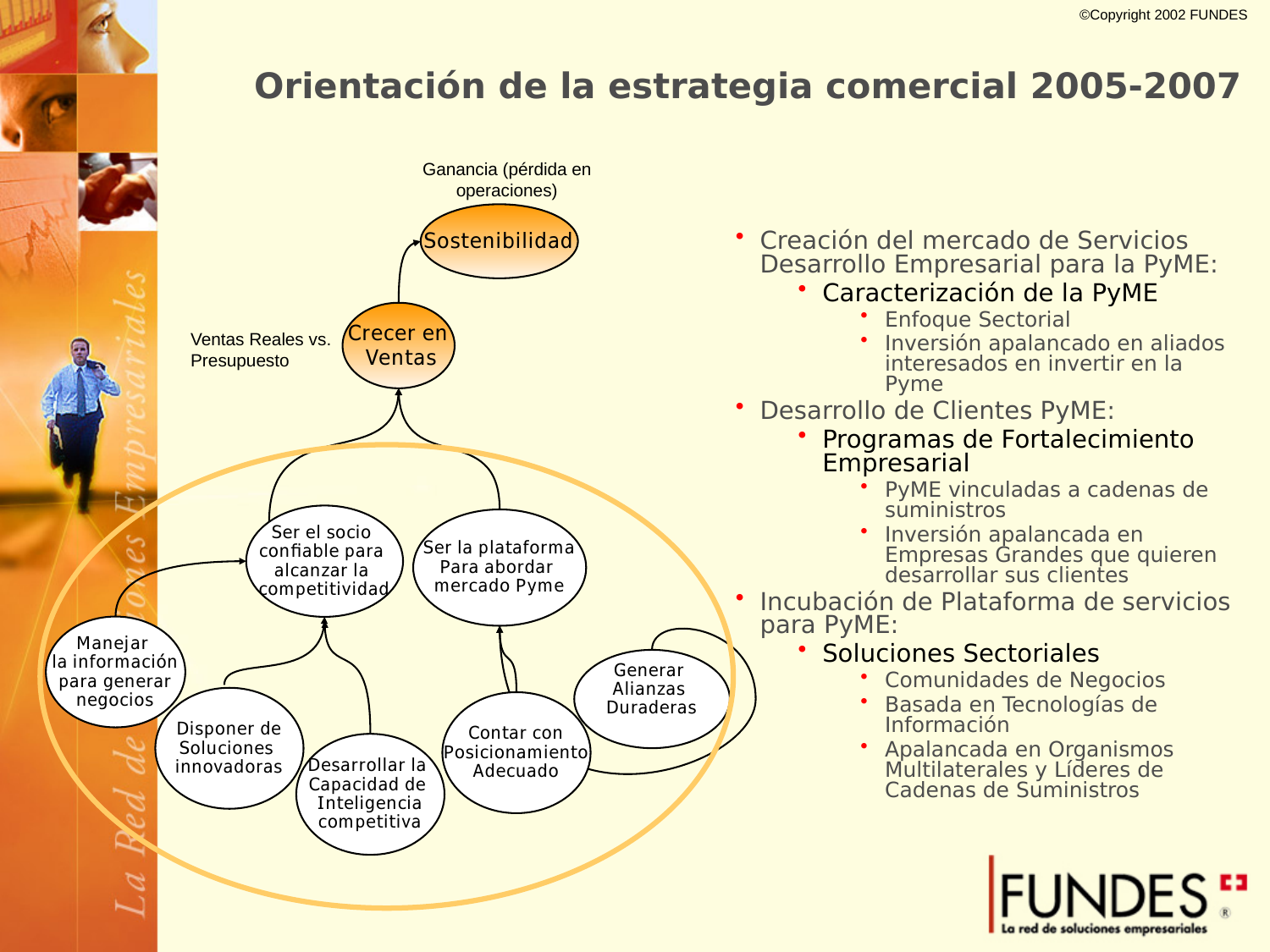

# Orientación de la estrategia comercial 2005-2007
Ganancia (pérdida en operaciones)
Sostenibilidad
Crecer en
 Ventas
Ventas Reales vs. Presupuesto
Ser el socio
confiable para
alcanzar la
competitividad
Ser la plataforma
Para abordar
mercado Pyme
Manejar
la información
para generar
negocios
Generar
Alianzas
Duraderas

Disponer de
Soluciones
innovadoras
Contar con
Posicionamiento
Adecuado
Desarrollar la
Capacidad de
Inteligencia
competitiva

Creación del mercado de Servicios Desarrollo Empresarial para la PyME:
Caracterización de la PyME
Enfoque Sectorial
Inversión apalancado en aliados interesados en invertir en la Pyme
Desarrollo de Clientes PyME:
Programas de Fortalecimiento Empresarial
PyME vinculadas a cadenas de suministros
Inversión apalancada en Empresas Grandes que quieren desarrollar sus clientes
Incubación de Plataforma de servicios para PyME:
Soluciones Sectoriales
Comunidades de Negocios
Basada en Tecnologías de Información
Apalancada en Organismos Multilaterales y Líderes de Cadenas de Suministros